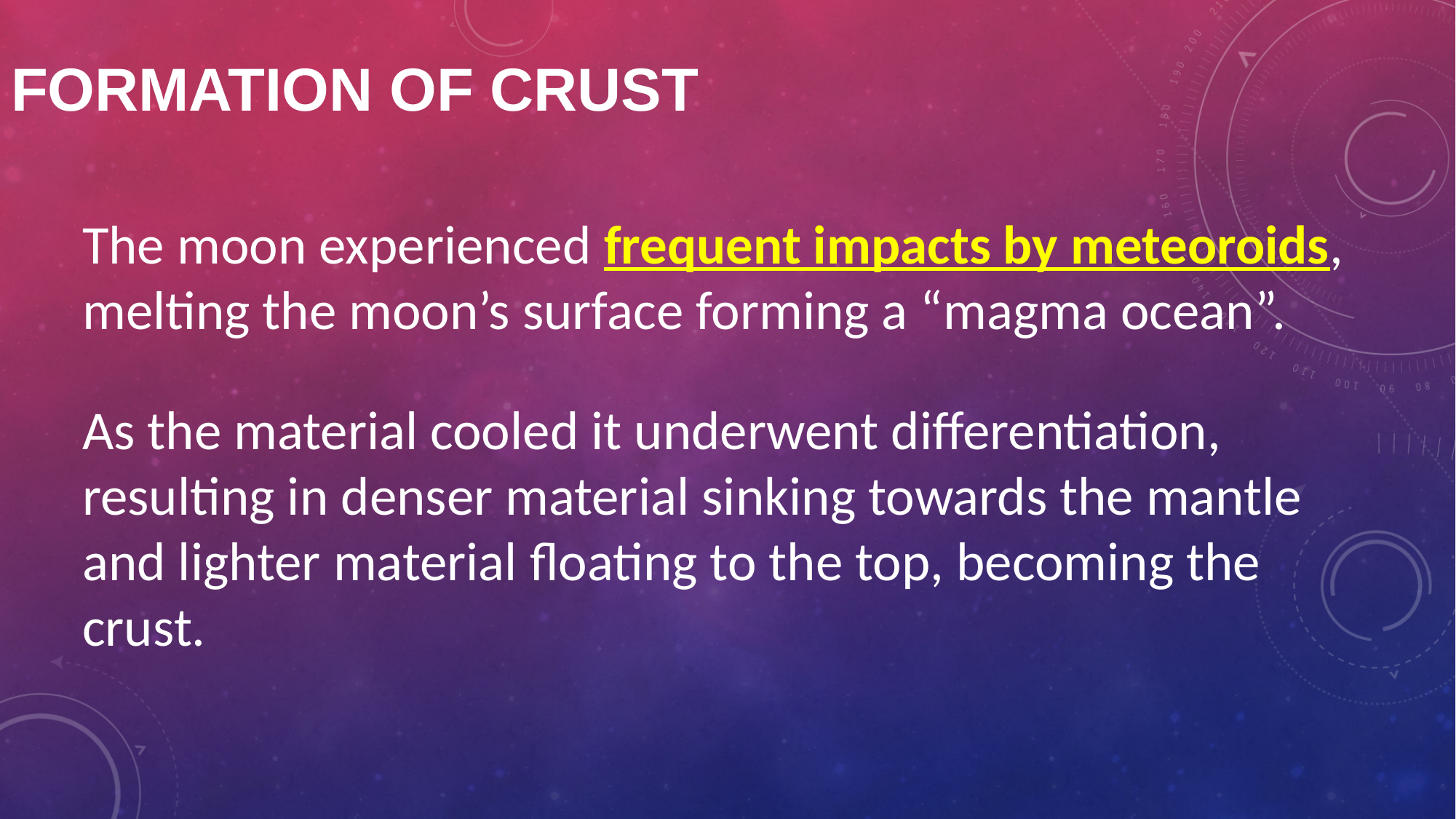

# Formation of crust
The moon experienced frequent impacts by meteoroids, melting the moon’s surface forming a “magma ocean”.
As the material cooled it underwent differentiation, resulting in denser material sinking towards the mantle and lighter material floating to the top, becoming the crust.